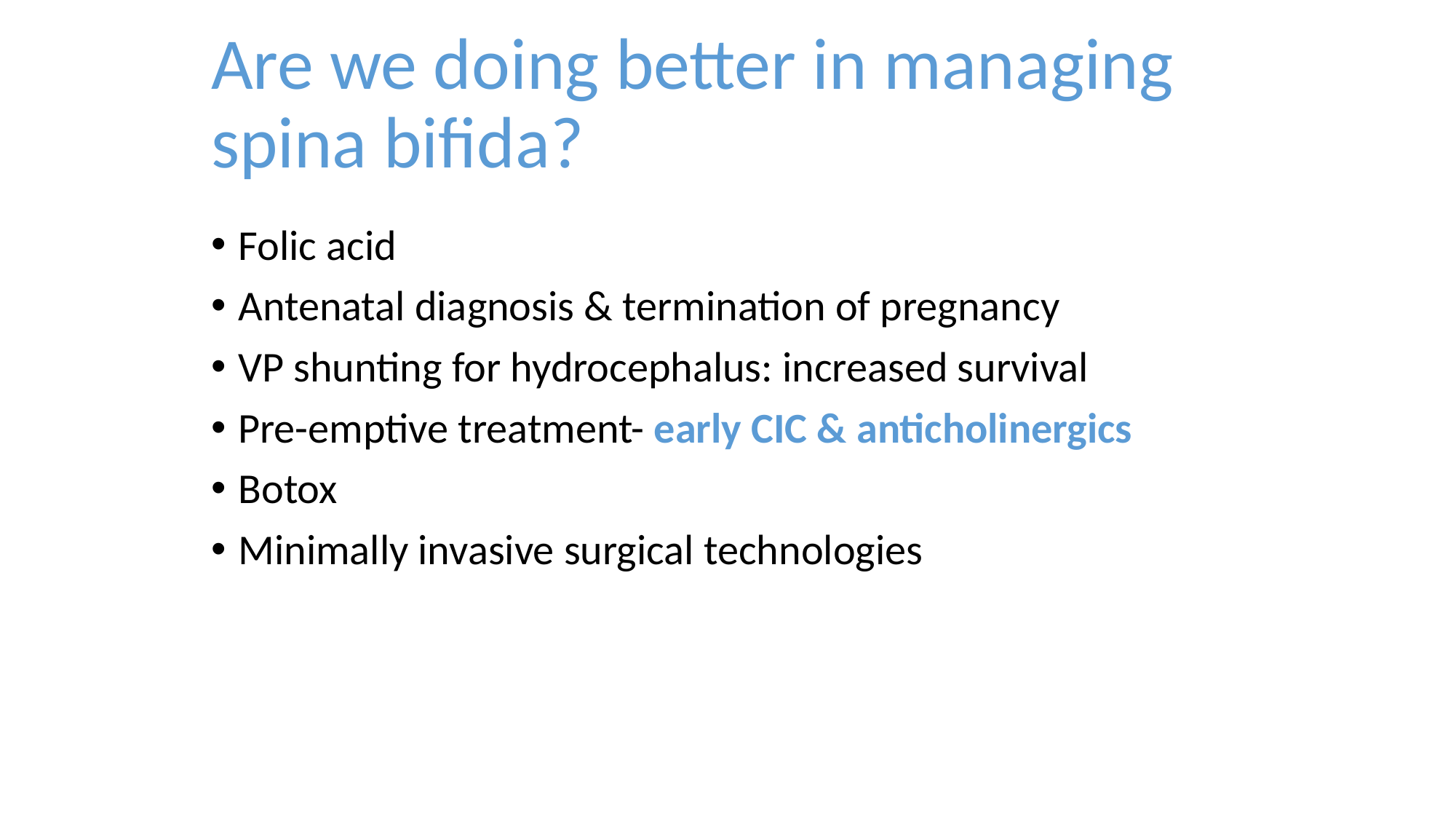

# Are we doing better in managing spina bifida?
Folic acid
Antenatal diagnosis & termination of pregnancy
VP shunting for hydrocephalus: increased survival
Pre-emptive treatment- early CIC & anticholinergics
Botox
Minimally invasive surgical technologies